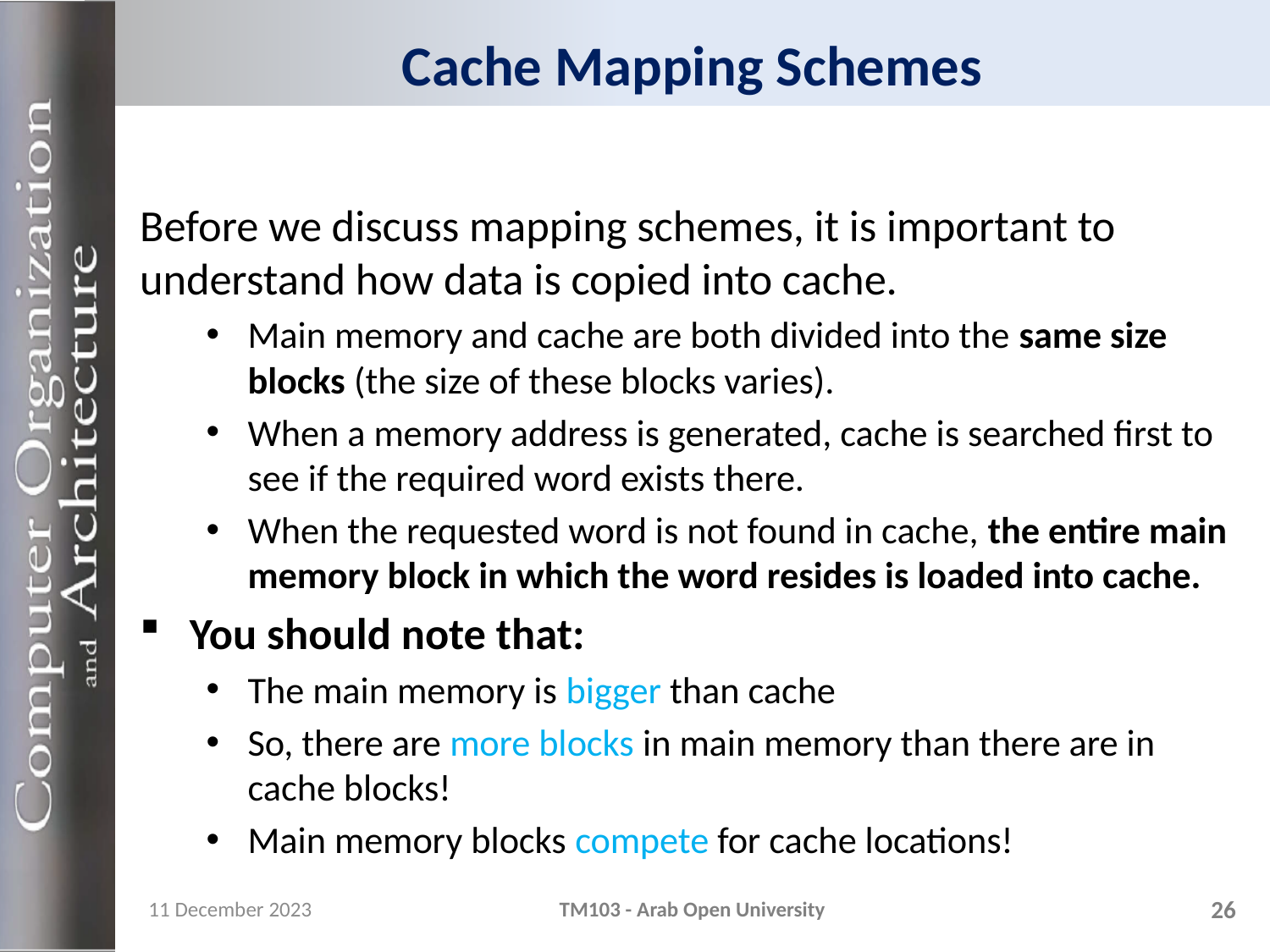

# Cache Mapping Schemes
Before we discuss mapping schemes, it is important to understand how data is copied into cache.
Main memory and cache are both divided into the same size blocks (the size of these blocks varies).
When a memory address is generated, cache is searched first to see if the required word exists there.
When the requested word is not found in cache, the entire main memory block in which the word resides is loaded into cache.
You should note that:
The main memory is bigger than cache
So, there are more blocks in main memory than there are in cache blocks!
Main memory blocks compete for cache locations!

11 December 2023
TM103 - Arab Open University
26